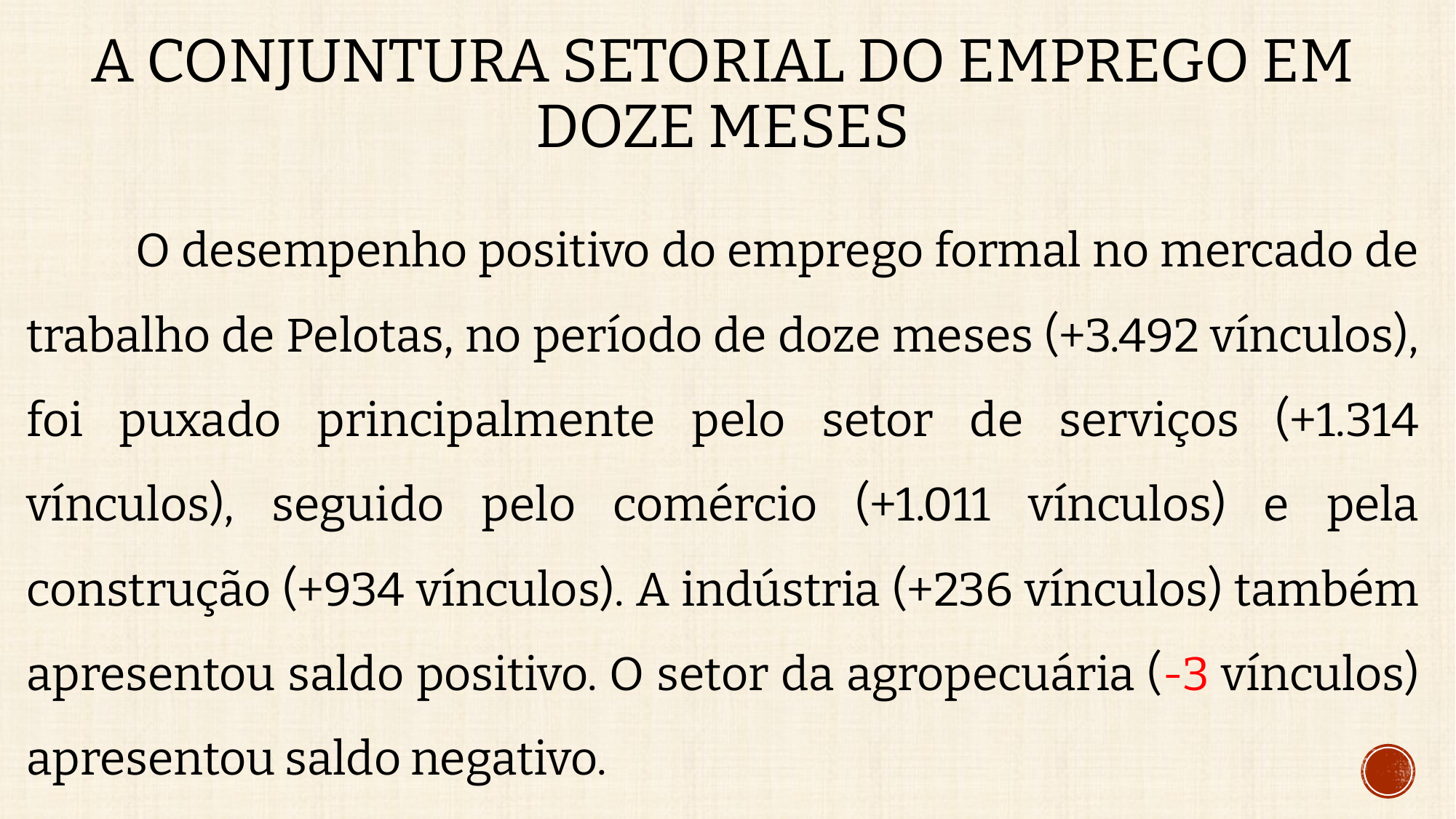

# A conjuntura setorial do emprego EM DOZE MESES
	O desempenho positivo do emprego formal no mercado de trabalho de Pelotas, no período de doze meses (+3.492 vínculos), foi puxado principalmente pelo setor de serviços (+1.314 vínculos), seguido pelo comércio (+1.011 vínculos) e pela construção (+934 vínculos). A indústria (+236 vínculos) também apresentou saldo positivo. O setor da agropecuária (-3 vínculos) apresentou saldo negativo.